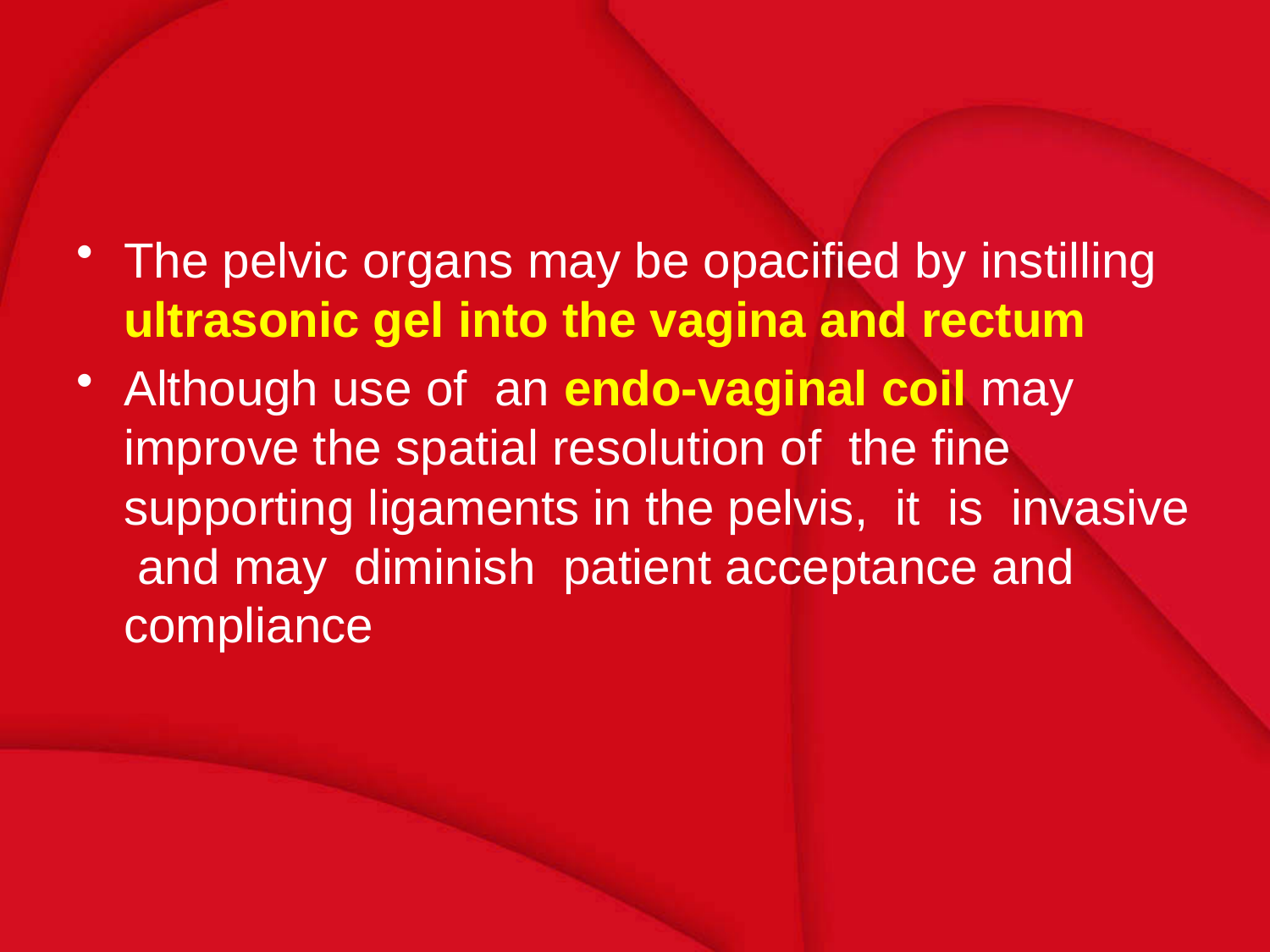

#
The pelvic organs may be opacified by instilling ultrasonic gel into the vagina and rectum
Although use of  an endo-vaginal coil may improve the spatial resolution of  the fine supporting ligaments in the pelvis,  it  is  invasive  and may  diminish  patient acceptance and compliance